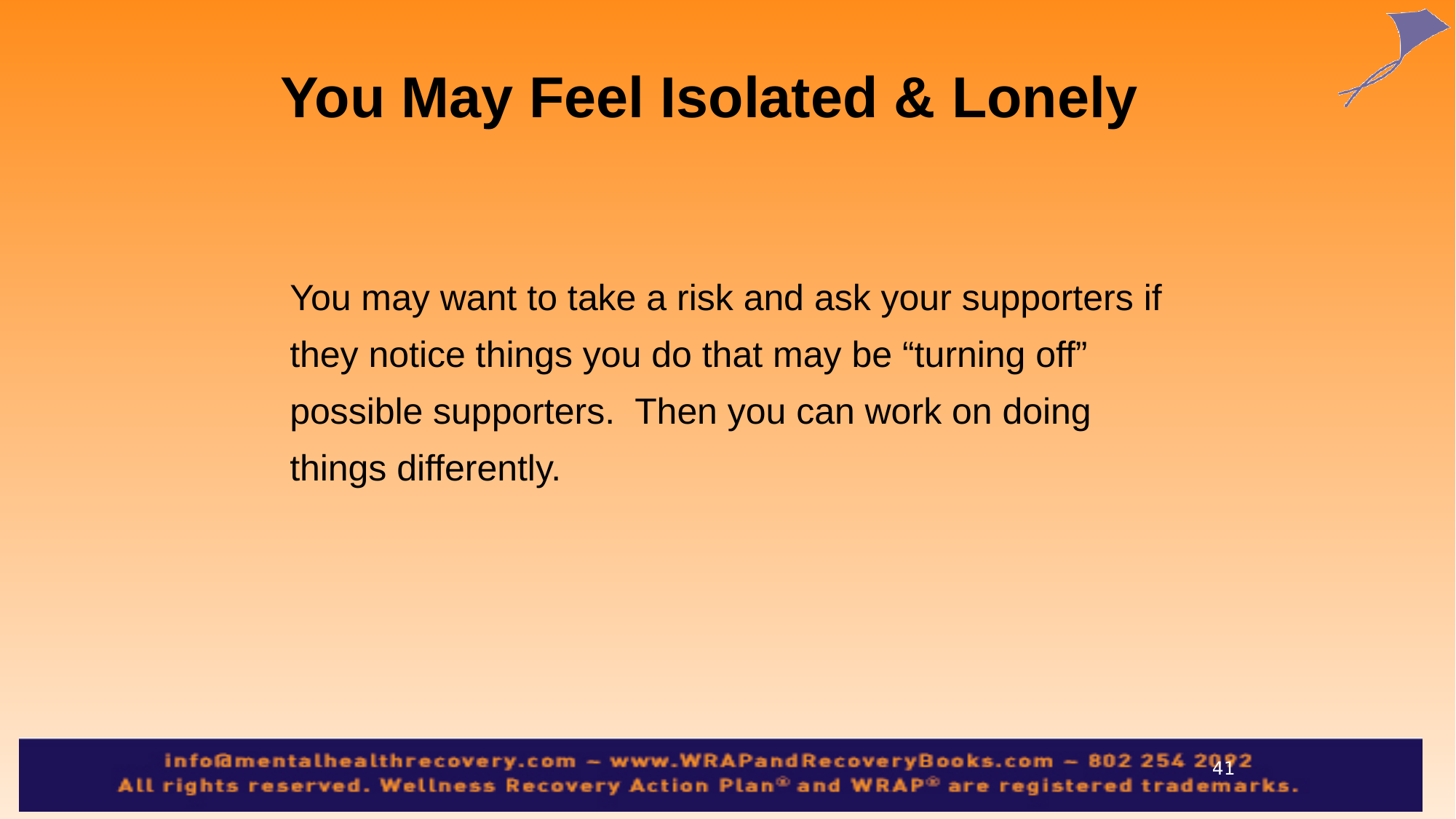

You May Feel Isolated & Lonely
You may want to take a risk and ask your supporters if they notice things you do that may be “turning off” possible supporters.  Then you can work on doing things differently.
41